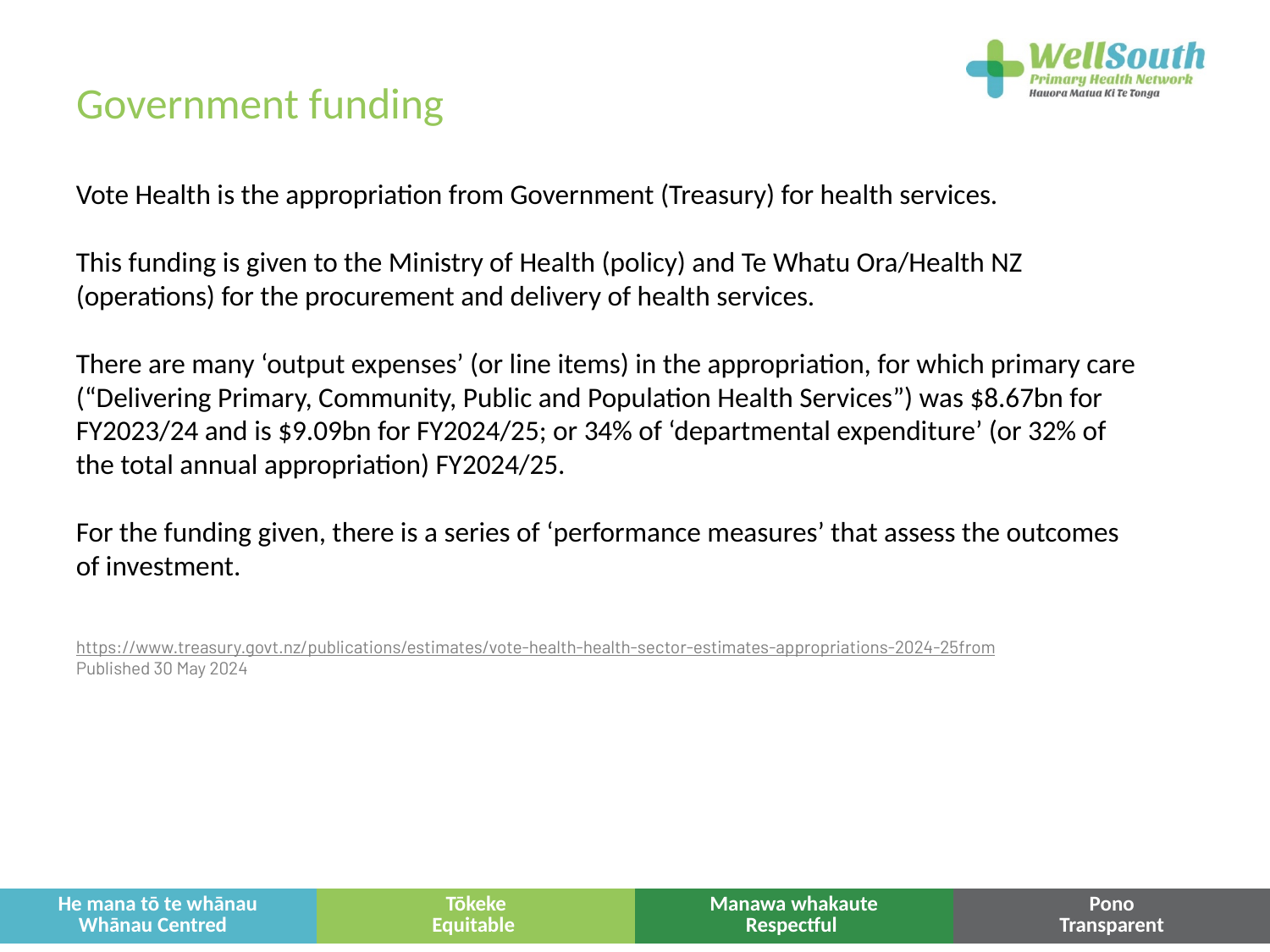

# Government funding
Vote Health is the appropriation from Government (Treasury) for health services.

This funding is given to the Ministry of Health (policy) and Te Whatu Ora/Health NZ (operations) for the procurement and delivery of health services.

There are many ‘output expenses’ (or line items) in the appropriation, for which primary care (“Delivering Primary, Community, Public and Population Health Services”) was $8.67bn for FY2023/24 and is $9.09bn for FY2024/25; or 34% of ‘departmental expenditure’ (or 32% of the total annual appropriation) FY2024/25.

For the funding given, there is a series of ‘performance measures’ that assess the outcomes of investment.

https://www.treasury.govt.nz/publications/estimates/vote-health-health-sector-estimates-appropriations-2024-25from
Published 30 May 2024